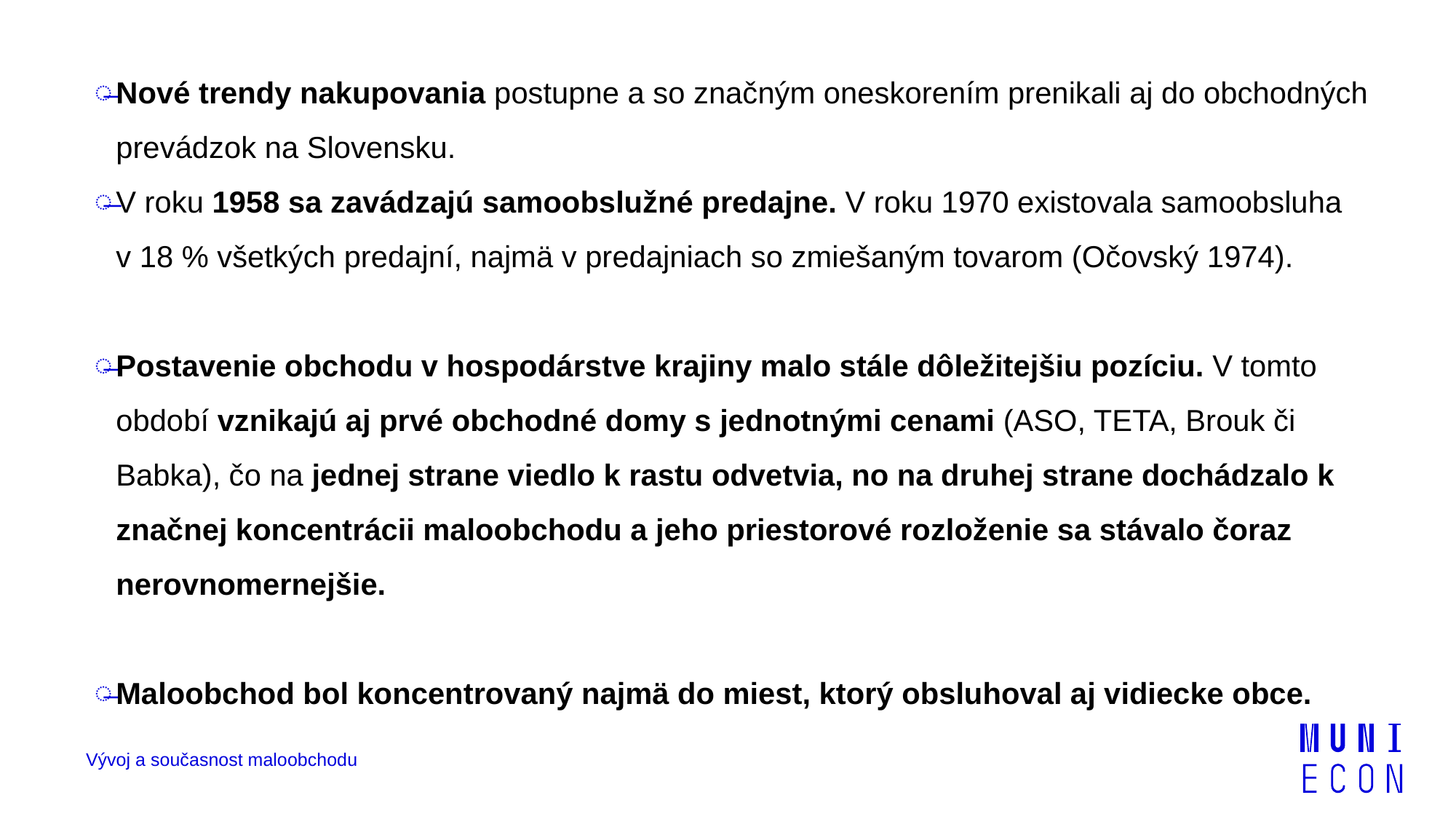

Nové trendy nakupovania postupne a so značným oneskorením prenikali aj do obchodných prevádzok na Slovensku.
V roku 1958 sa zavádzajú samoobslužné predajne. V roku 1970 existovala samoobsluha v 18 % všetkých predajní, najmä v predajniach so zmiešaným tovarom (Očovský 1974).

Postavenie obchodu v hospodárstve krajiny malo stále dôležitejšiu pozíciu. V tomto období vznikajú aj prvé obchodné domy s jednotnými cenami (ASO, TETA, Brouk či Babka), čo na jednej strane viedlo k rastu odvetvia, no na druhej strane dochádzalo k značnej koncentrácii maloobchodu a jeho priestorové rozloženie sa stávalo čoraz nerovnomernejšie.

Maloobchod bol koncentrovaný najmä do miest, ktorý obsluhoval aj vidiecke obce.

Vývoj a současnost maloobchodu